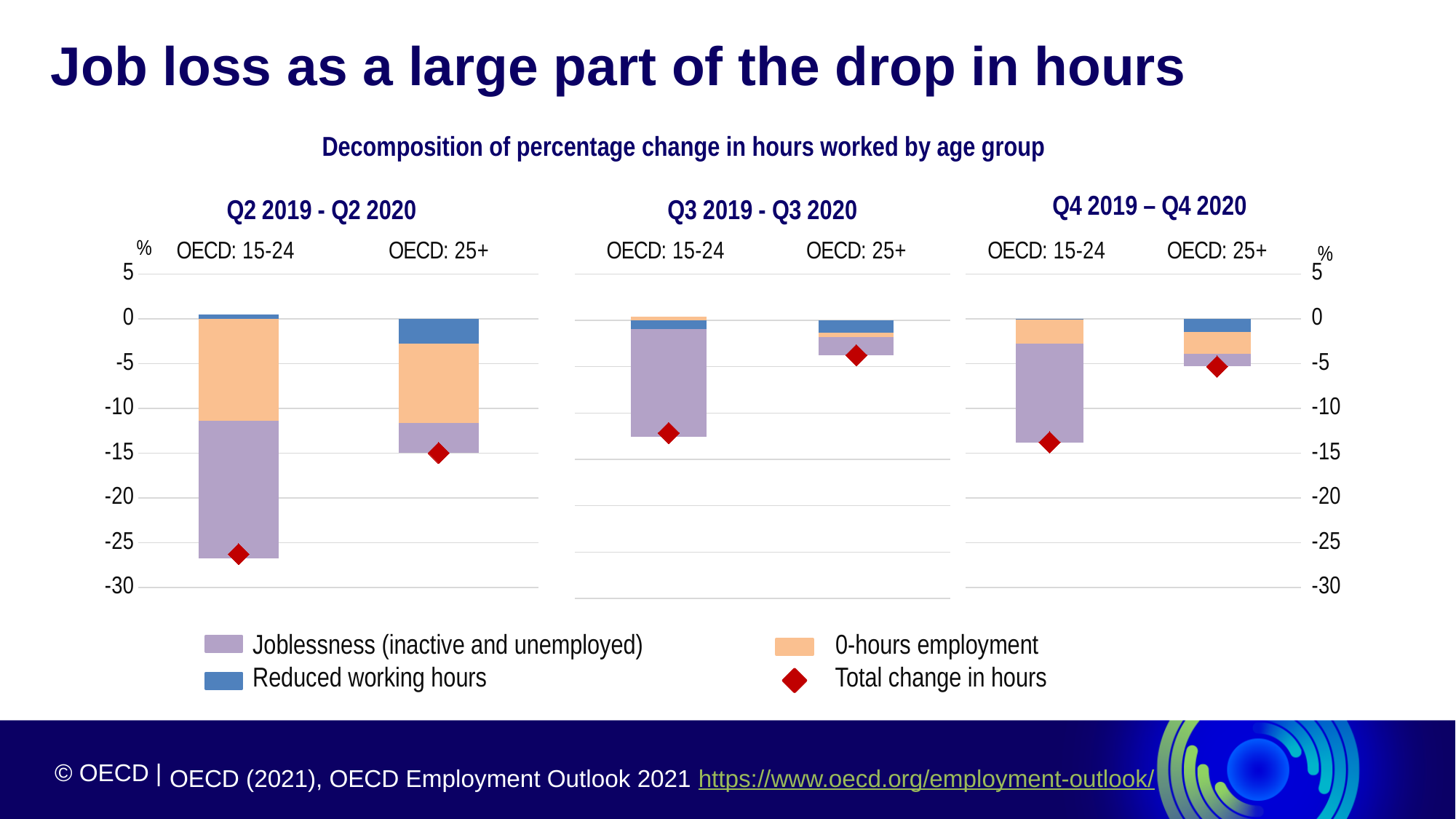

# Job loss as a large part of the drop in hours
Decomposition of percentage change in hours worked by age group

### Chart: Q2 2019 - Q2 2020

| Category | Hours per at work employees | 0 hours employment | Joblessness (net of population change) | Total change in hours |
|---|---|---|---|---|
| OECD: 15-24  | 0.4868269 | -11.3749 | -15.3957 | -26.28377 |
| OECD: 25+ | -2.762733 | -8.882153 | -3.336384 | -14.98127 |

### Chart: Q3 2019 - Q3 2020

| Category | Hours per at work employees | 0 hours employment | Joblessness (net of population change) | Total change in hours |
|---|---|---|---|---|
| OECD: 15-24  | -0.9366462 | 0.4317626 | -11.65118 | -12.15607 |
| OECD: 25+ | -1.319936 | -0.4489637 | -1.986472 | -3.755371 |

### Chart: Q4 2019 – Q4 2020

| Category | Hours per at work employees | 0 hours employment | Joblessness (net of population change) | Total change in hours |
|---|---|---|---|---|
| OECD: 15-24  | -0.0504754 | -2.723743 | -11.01368 | -13.7879 |
| OECD: 25+ | -1.48446 | -2.400131 | -1.439624 | -5.324215 |
%
Joblessness (inactive and unemployed)        	      0-hours employment
Reduced working hours			      Total change in hours

OECD (2021), OECD Employment Outlook 2021 https://www.oecd.org/employment-outlook/